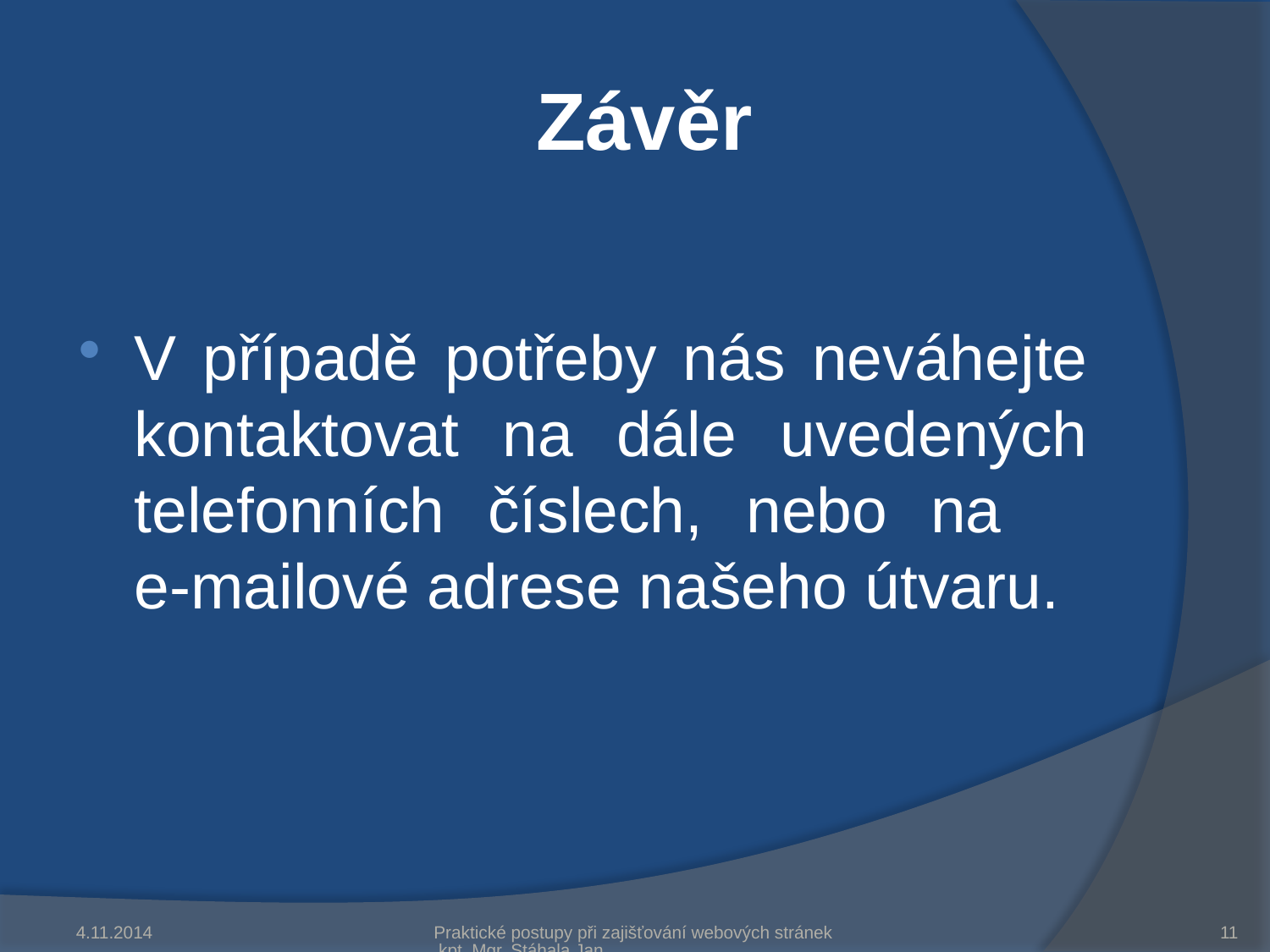

# Závěr

V případě potřeby nás neváhejte kontaktovat na dále uvedených telefonních číslech, nebo na
e-mailové adrese našeho útvaru.
4.11.2014
Praktické postupy při zajišťování webových stránek kpt. Mgr. Stáhala Jan
11